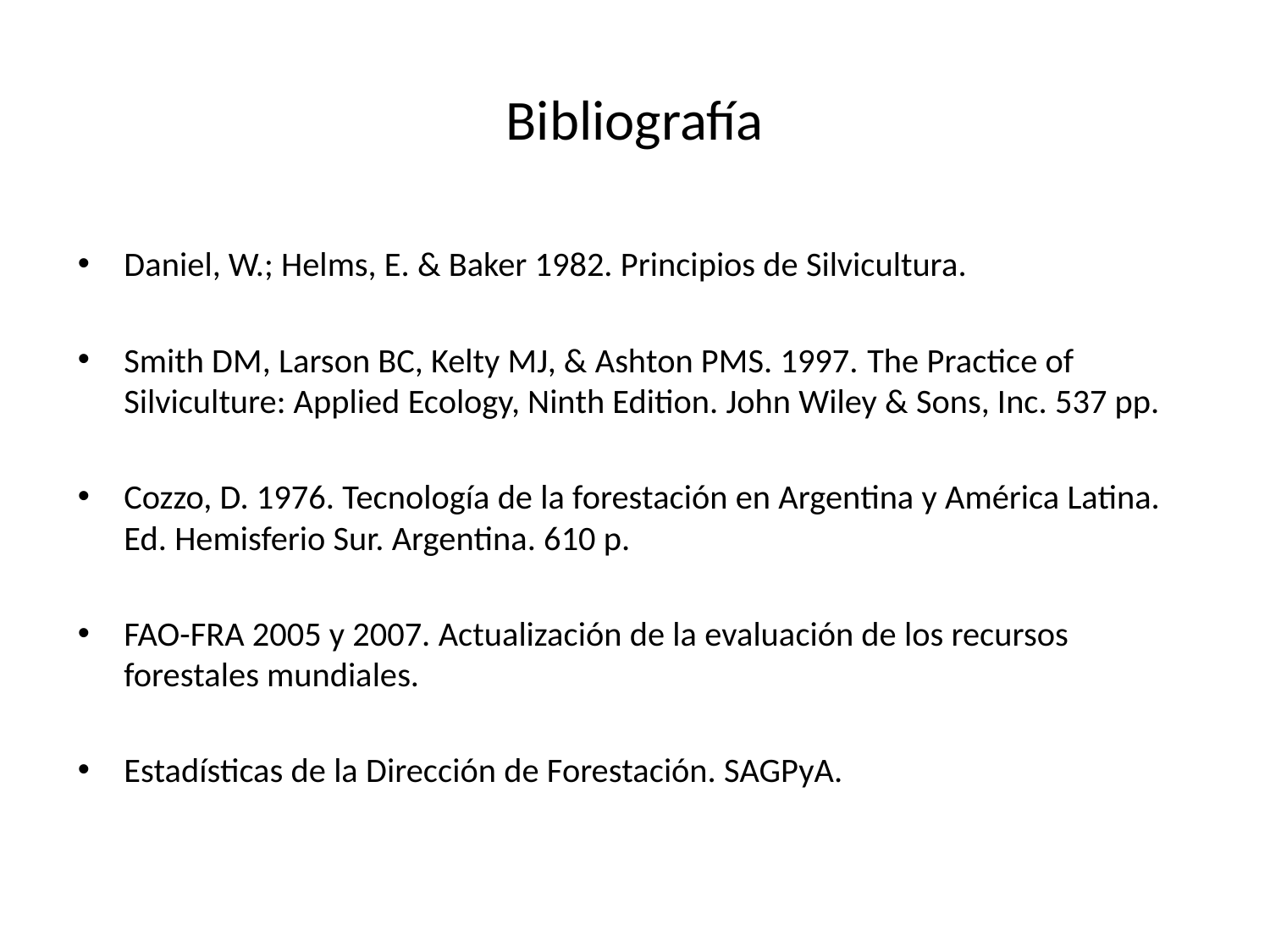

# Bibliografía
Daniel, W.; Helms, E. & Baker 1982. Principios de Silvicultura.

Smith DM, Larson BC, Kelty MJ, & Ashton PMS. 1997. The Practice of Silviculture: Applied Ecology, Ninth Edition. John Wiley & Sons, Inc. 537 pp.

Cozzo, D. 1976. Tecnología de la forestación en Argentina y América Latina. Ed. Hemisferio Sur. Argentina. 610 p.

FAO-FRA 2005 y 2007. Actualización de la evaluación de los recursos forestales mundiales.

Estadísticas de la Dirección de Forestación. SAGPyA.